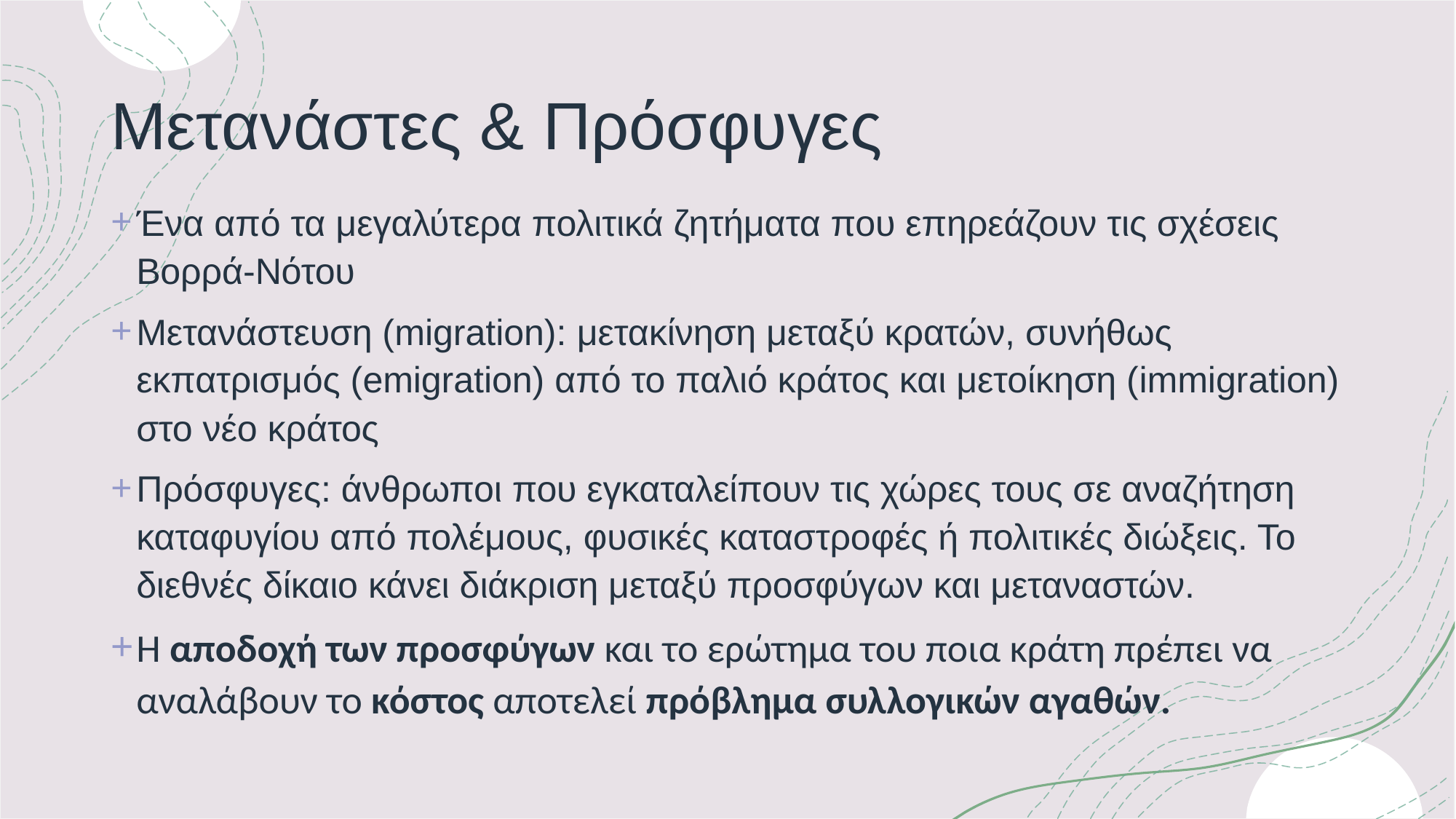

# Μετανάστες & Πρόσφυγες
Ένα από τα μεγαλύτερα πολιτικά ζητήματα που επηρεάζουν τις σχέσεις Βορρά-Νότου
Μετανάστευση (migration): μετακίνηση μεταξύ κρατών, συνήθως εκπατρισμός (emigration) από το παλιό κράτος και μετοίκηση (immigration) στο νέο κράτος
Πρόσφυγες: άνθρωποι που εγκαταλείπουν τις χώρες τους σε αναζήτηση καταφυγίου από πολέμους, φυσικές καταστροφές ή πολιτικές διώξεις. Το διεθνές δίκαιο κάνει διάκριση μεταξύ προσφύγων και μεταναστών.
Η αποδοχή των προσφύγων και το ερώτημα του ποια κράτη πρέπει να αναλάβουν το κόστος αποτελεί πρόβλημα συλλογικών αγαθών.